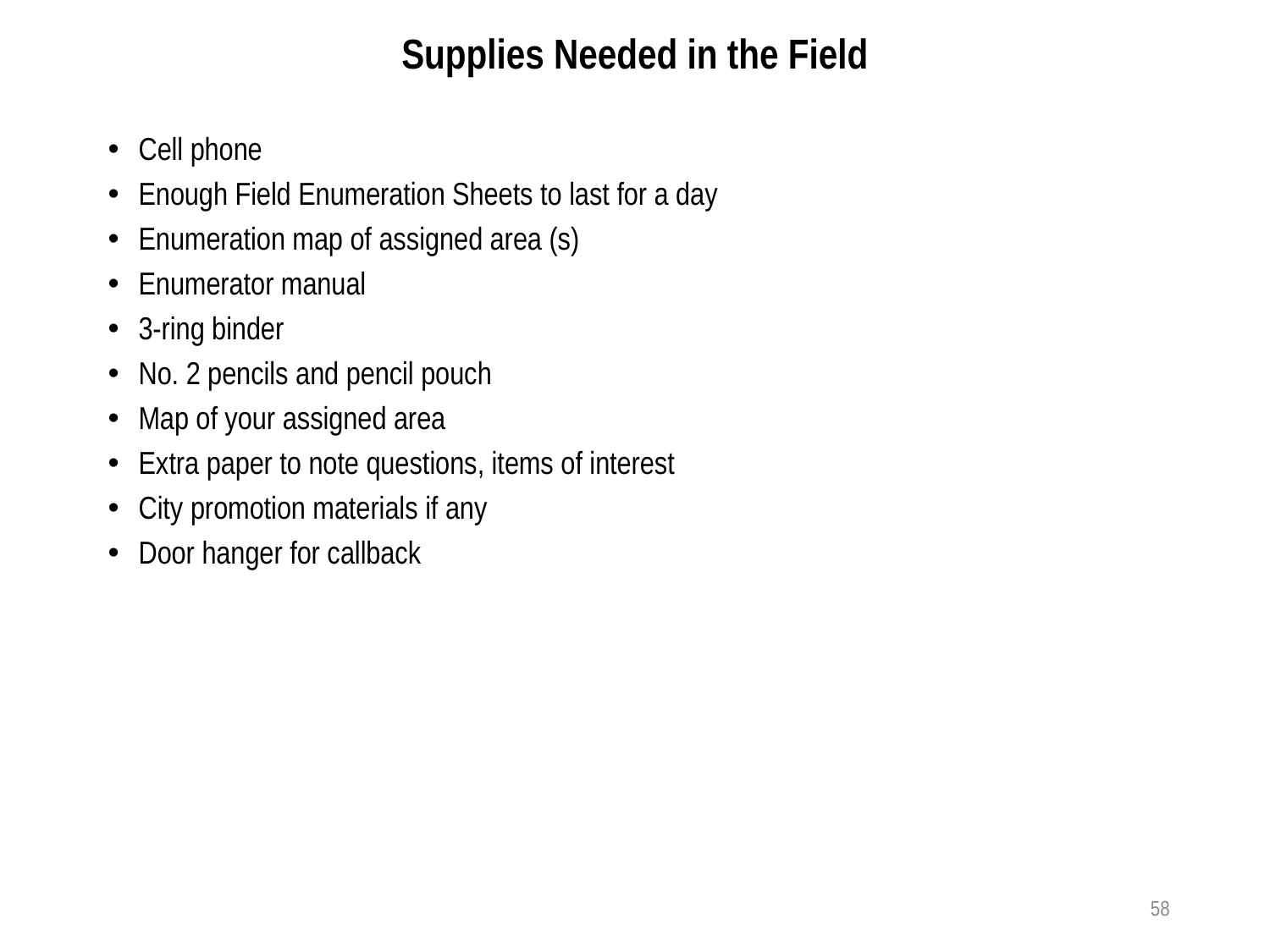

# Supplies Needed in the Field
Cell phone
Enough Field Enumeration Sheets to last for a day
Enumeration map of assigned area (s)
Enumerator manual
3-ring binder
No. 2 pencils and pencil pouch
Map of your assigned area
Extra paper to note questions, items of interest
City promotion materials if any
Door hanger for callback

58